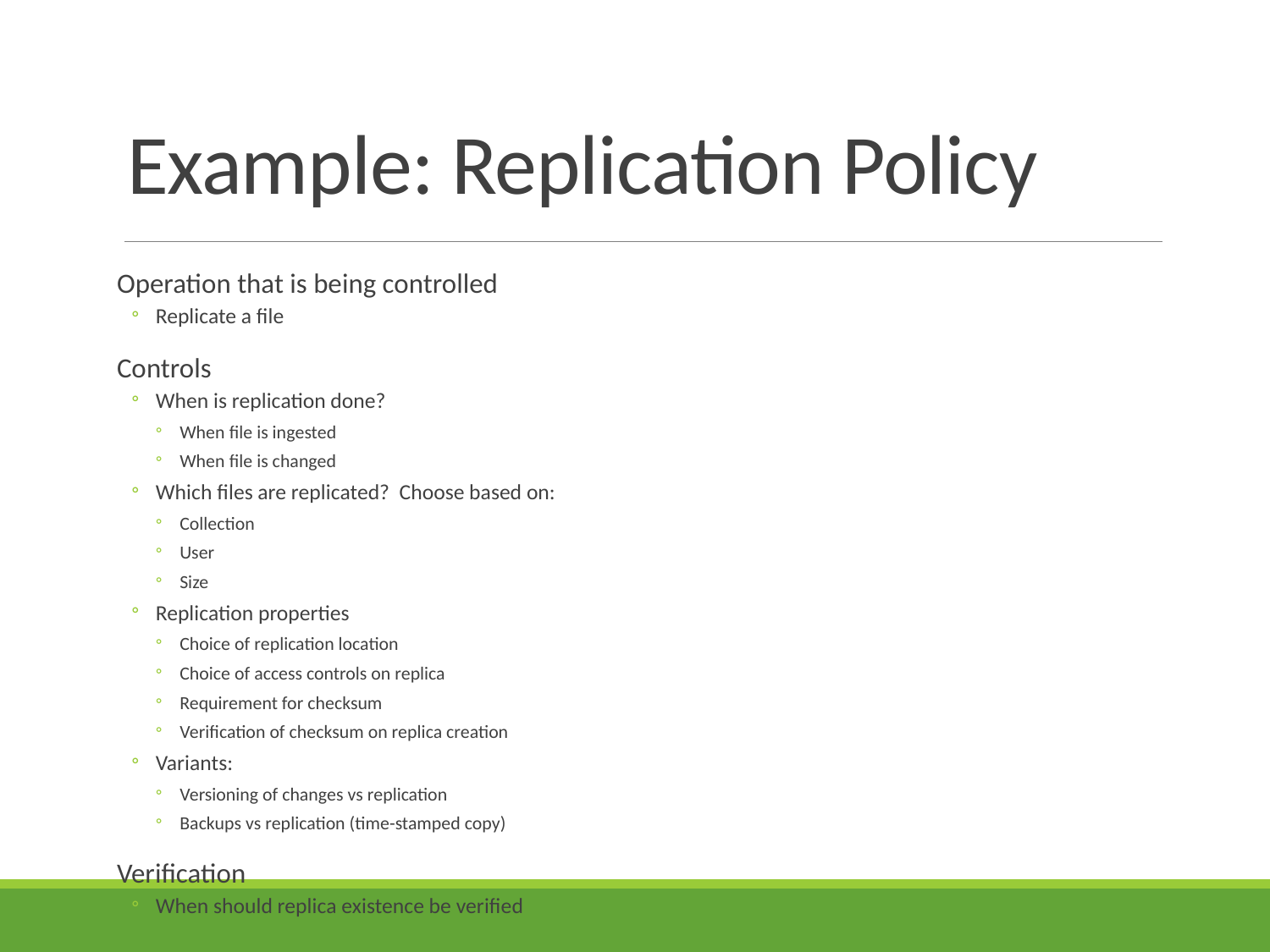

# Example: Replication Policy
Operation that is being controlled
Replicate a file
Controls
When is replication done?
When file is ingested
When file is changed
Which files are replicated?  Choose based on:
Collection
User
Size
Replication properties
Choice of replication location
Choice of access controls on replica
Requirement for checksum
Verification of checksum on replica creation
Variants:
Versioning of changes vs replication
Backups vs replication (time-stamped copy)
Verification
When should replica existence be verified